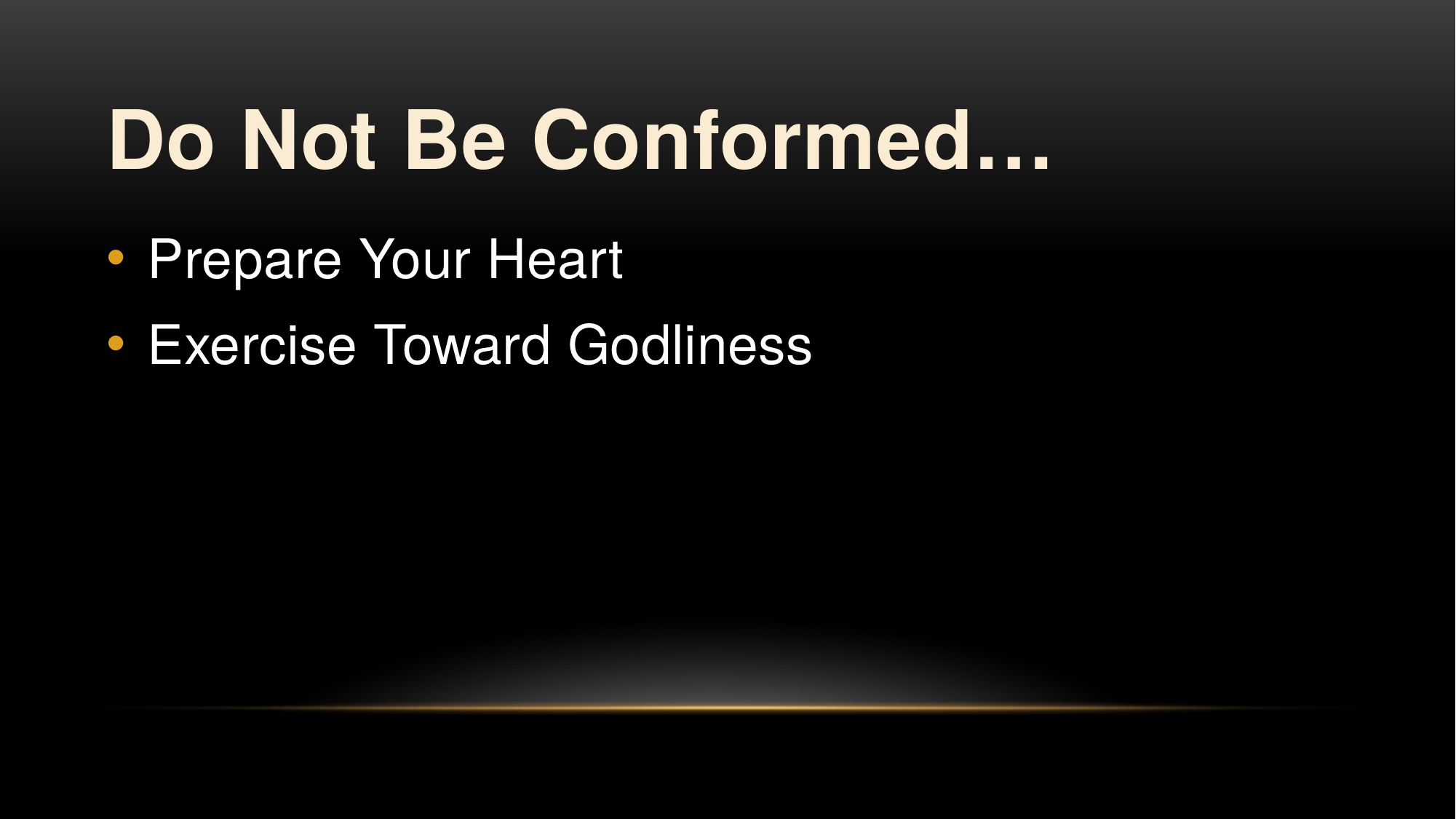

# Do Not Be Conformed…
Prepare Your Heart
Exercise Toward Godliness